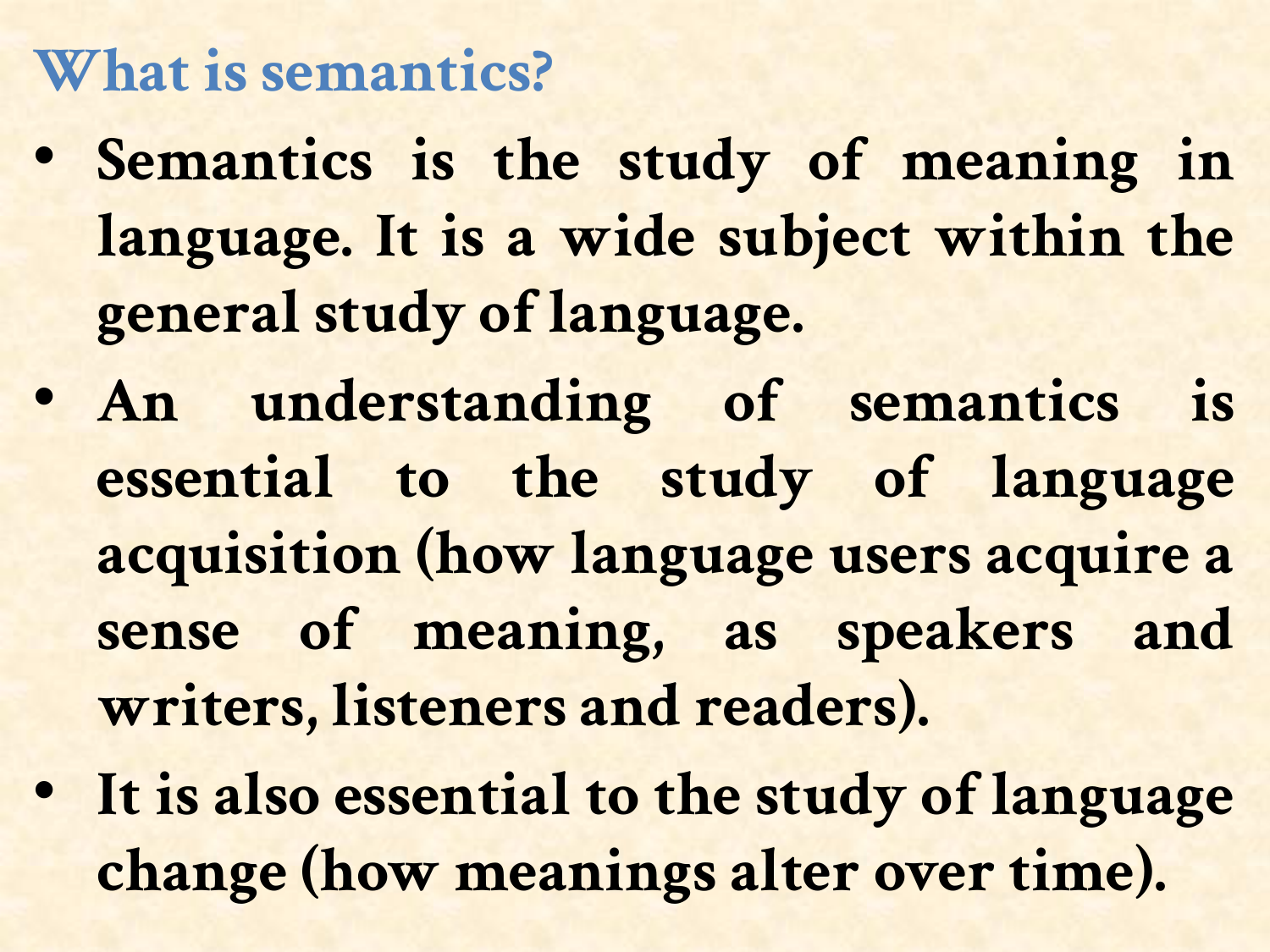

What is semantics?
Semantics is the study of meaning in language. It is a wide subject within the general study of language.
An understanding of semantics is essential to the study of language acquisition (how language users acquire a sense of meaning, as speakers and writers, listeners and readers).
It is also essential to the study of language change (how meanings alter over time).